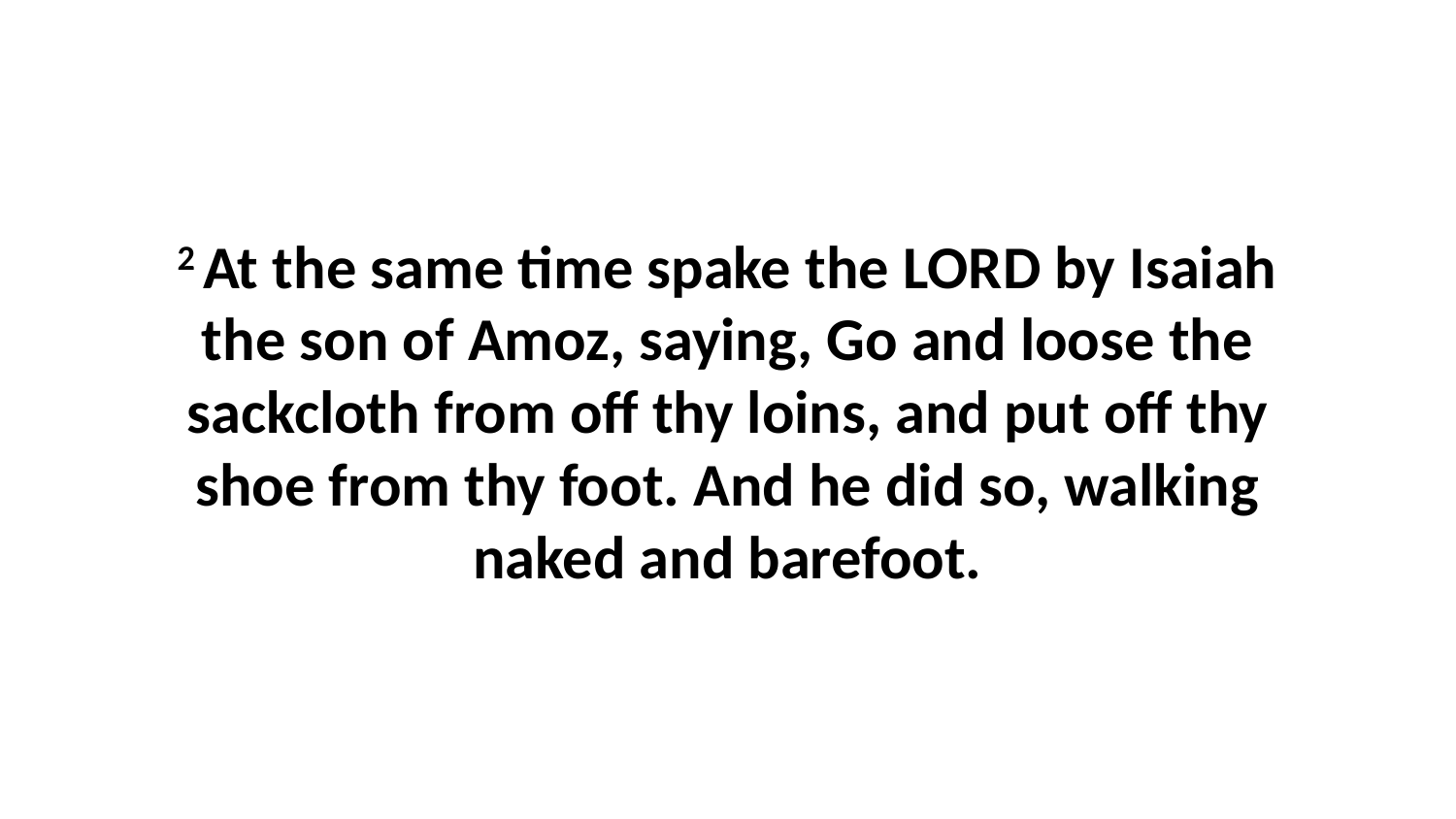

2 At the same time spake the LORD by Isaiah the son of Amoz, saying, Go and loose the sackcloth from off thy loins, and put off thy shoe from thy foot. And he did so, walking naked and barefoot.